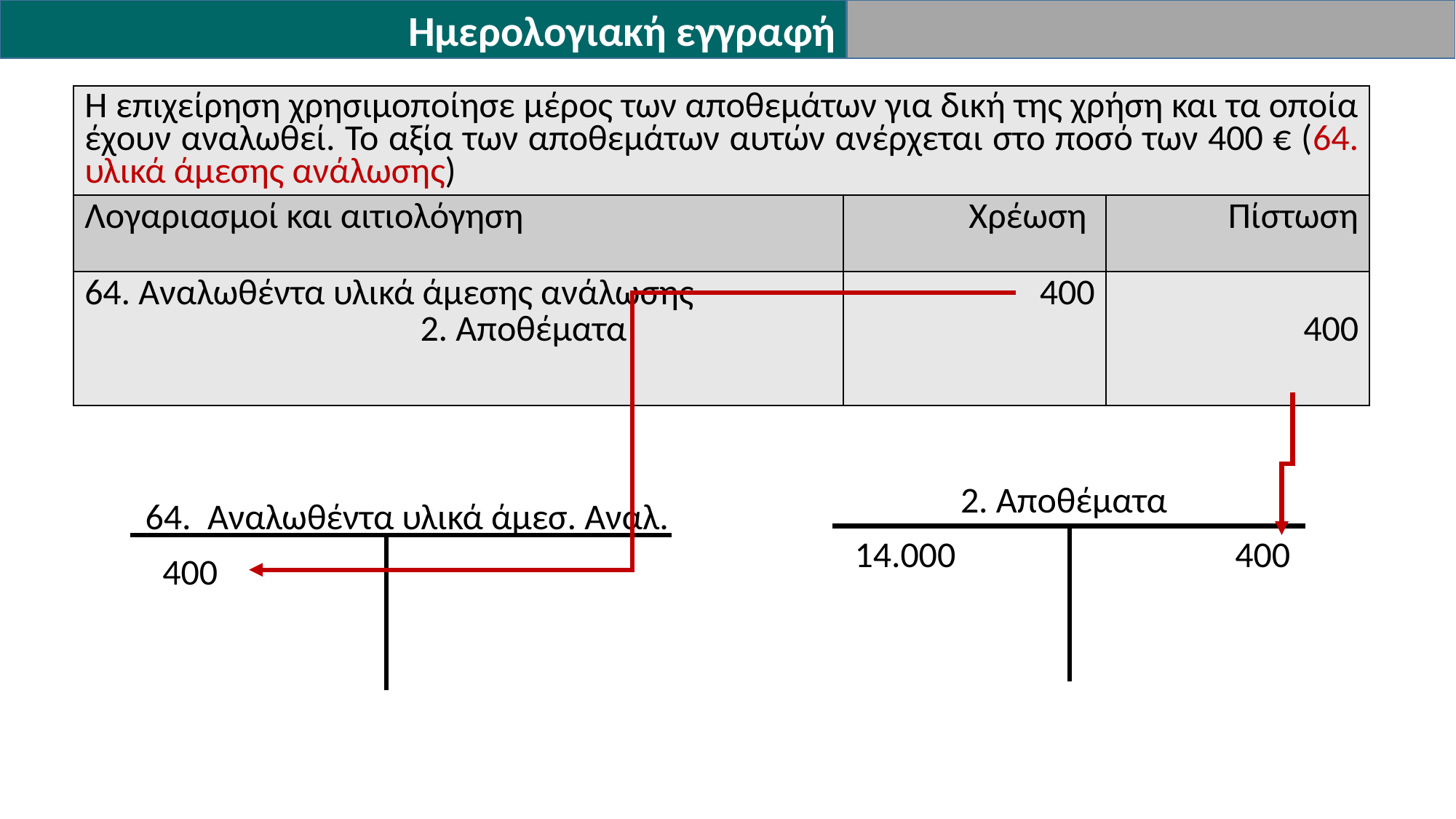

Ημερολογιακή εγγραφή

| Η επιχείρηση χρησιμοποίησε μέρος των αποθεμάτων για δική της χρήση και τα οποία έχουν αναλωθεί. Το αξία των αποθεμάτων αυτών ανέρχεται στο ποσό των 400 € (64. υλικά άμεσης ανάλωσης) |  |  |
| --- | --- | --- |
| Λογαριασμοί και αιτιολόγηση | Χρέωση | Πίστωση |
| 64. Αναλωθέντα υλικά άμεσης ανάλωσης 2. Αποθέματα | 400 | 400 |

     64.  Αναλωθέντα υλικά άμεσ. Ανάλ.
        400

                          2. Αποθέματα
             14.000                                  400